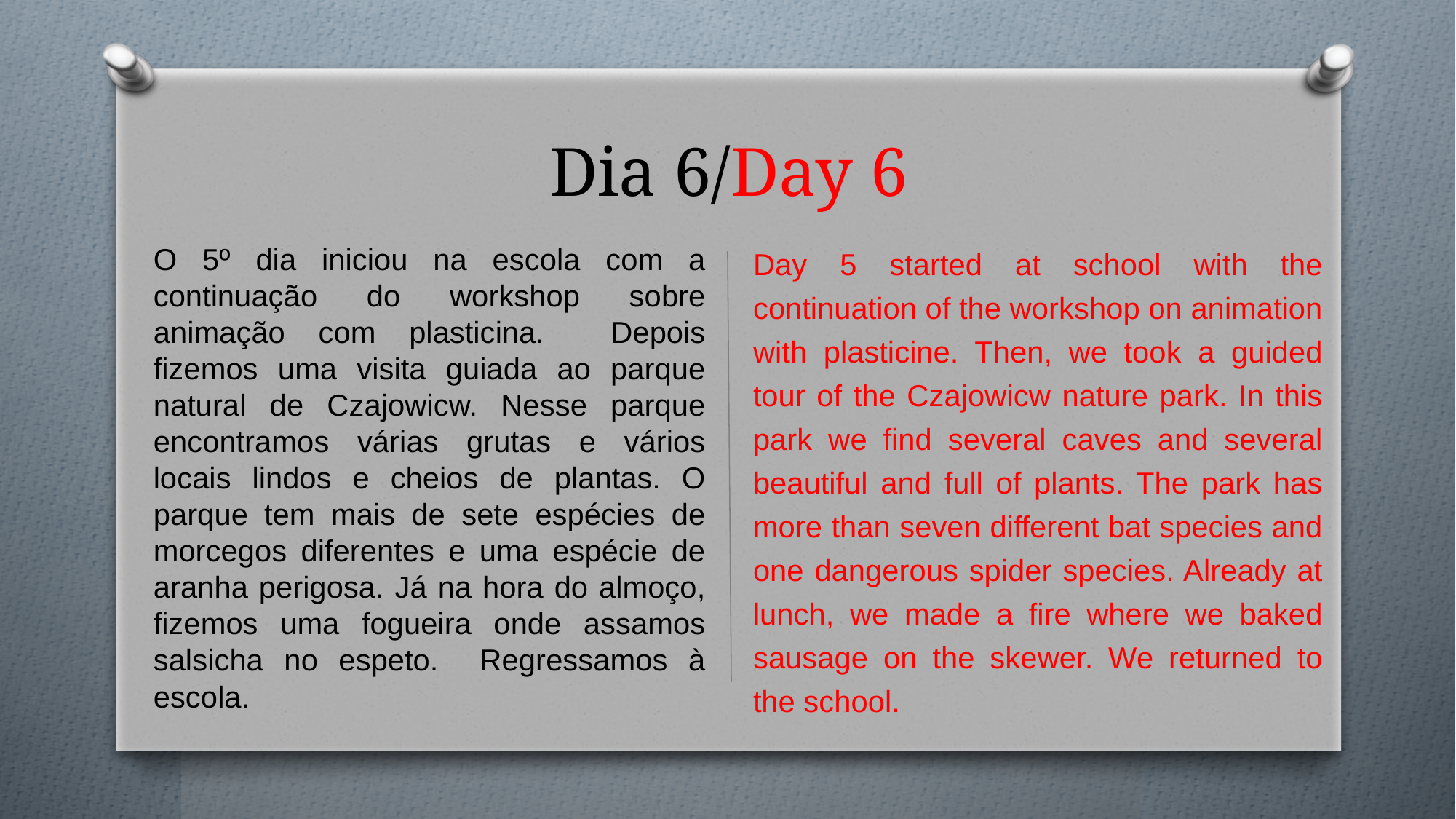

# Dia 6/Day 6
Day 5 started at school with the continuation of the workshop on animation with plasticine. Then, we took a guided tour of the Czajowicw nature park. In this park we find several caves and several beautiful and full of plants. The park has more than seven different bat species and one dangerous spider species. Already at lunch, we made a fire where we baked sausage on the skewer. We returned to the school.
O 5º dia iniciou na escola com a continuação do workshop sobre animação com plasticina.  Depois fizemos uma visita guiada ao parque natural de Czajowicw. Nesse parque encontramos várias grutas e vários locais lindos e cheios de plantas. O parque tem mais de sete espécies de morcegos diferentes e uma espécie de aranha perigosa. Já na hora do almoço, fizemos uma fogueira onde assamos salsicha no espeto.  Regressamos à escola.